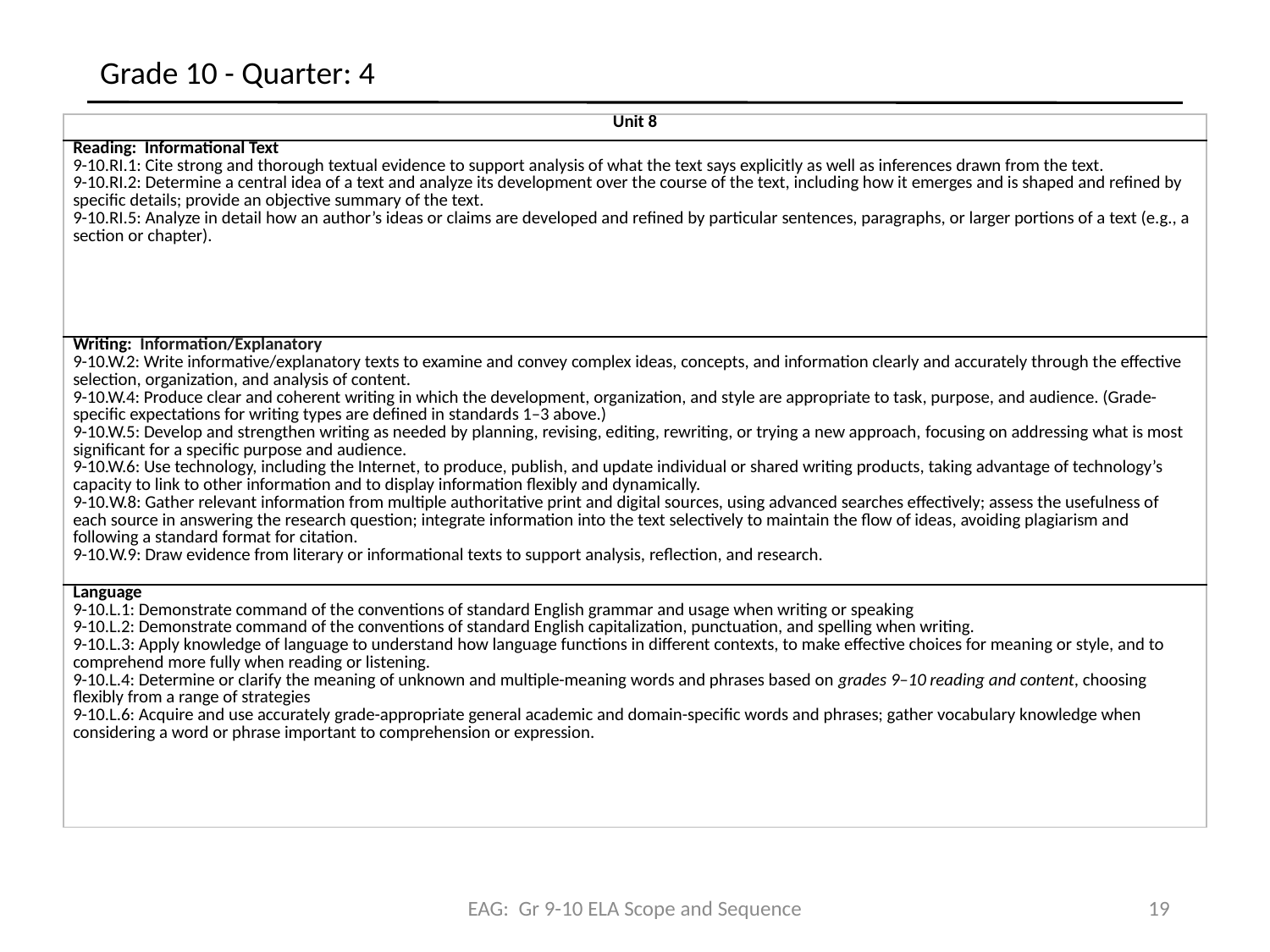

# Grade 10 - Quarter: 4
| Unit 8 |
| --- |
| Reading: Informational Text 9-10.RI.1: Cite strong and thorough textual evidence to support analysis of what the text says explicitly as well as inferences drawn from the text. 9-10.RI.2: Determine a central idea of a text and analyze its development over the course of the text, including how it emerges and is shaped and refined by specific details; provide an objective summary of the text. 9-10.RI.5: Analyze in detail how an author’s ideas or claims are developed and refined by particular sentences, paragraphs, or larger portions of a text (e.g., a section or chapter). |
| Writing: Information/Explanatory 9-10.W.2: Write informative/explanatory texts to examine and convey complex ideas, concepts, and information clearly and accurately through the effective selection, organization, and analysis of content. 9-10.W.4: Produce clear and coherent writing in which the development, organization, and style are appropriate to task, purpose, and audience. (Grade-specific expectations for writing types are defined in standards 1–3 above.) 9-10.W.5: Develop and strengthen writing as needed by planning, revising, editing, rewriting, or trying a new approach, focusing on addressing what is most significant for a specific purpose and audience. 9-10.W.6: Use technology, including the Internet, to produce, publish, and update individual or shared writing products, taking advantage of technology’s capacity to link to other information and to display information flexibly and dynamically. 9-10.W.8: Gather relevant information from multiple authoritative print and digital sources, using advanced searches effectively; assess the usefulness of each source in answering the research question; integrate information into the text selectively to maintain the flow of ideas, avoiding plagiarism and following a standard format for citation. 9-10.W.9: Draw evidence from literary or informational texts to support analysis, reflection, and research. |
| Language 9-10.L.1: Demonstrate command of the conventions of standard English grammar and usage when writing or speaking 9-10.L.2: Demonstrate command of the conventions of standard English capitalization, punctuation, and spelling when writing. 9-10.L.3: Apply knowledge of language to understand how language functions in different contexts, to make effective choices for meaning or style, and to comprehend more fully when reading or listening. 9-10.L.4: Determine or clarify the meaning of unknown and multiple-meaning words and phrases based on grades 9–10 reading and content, choosing flexibly from a range of strategies 9-10.L.6: Acquire and use accurately grade-appropriate general academic and domain-specific words and phrases; gather vocabulary knowledge when considering a word or phrase important to comprehension or expression. |
EAG:  Gr 9-10 ELA Scope and Sequence
19